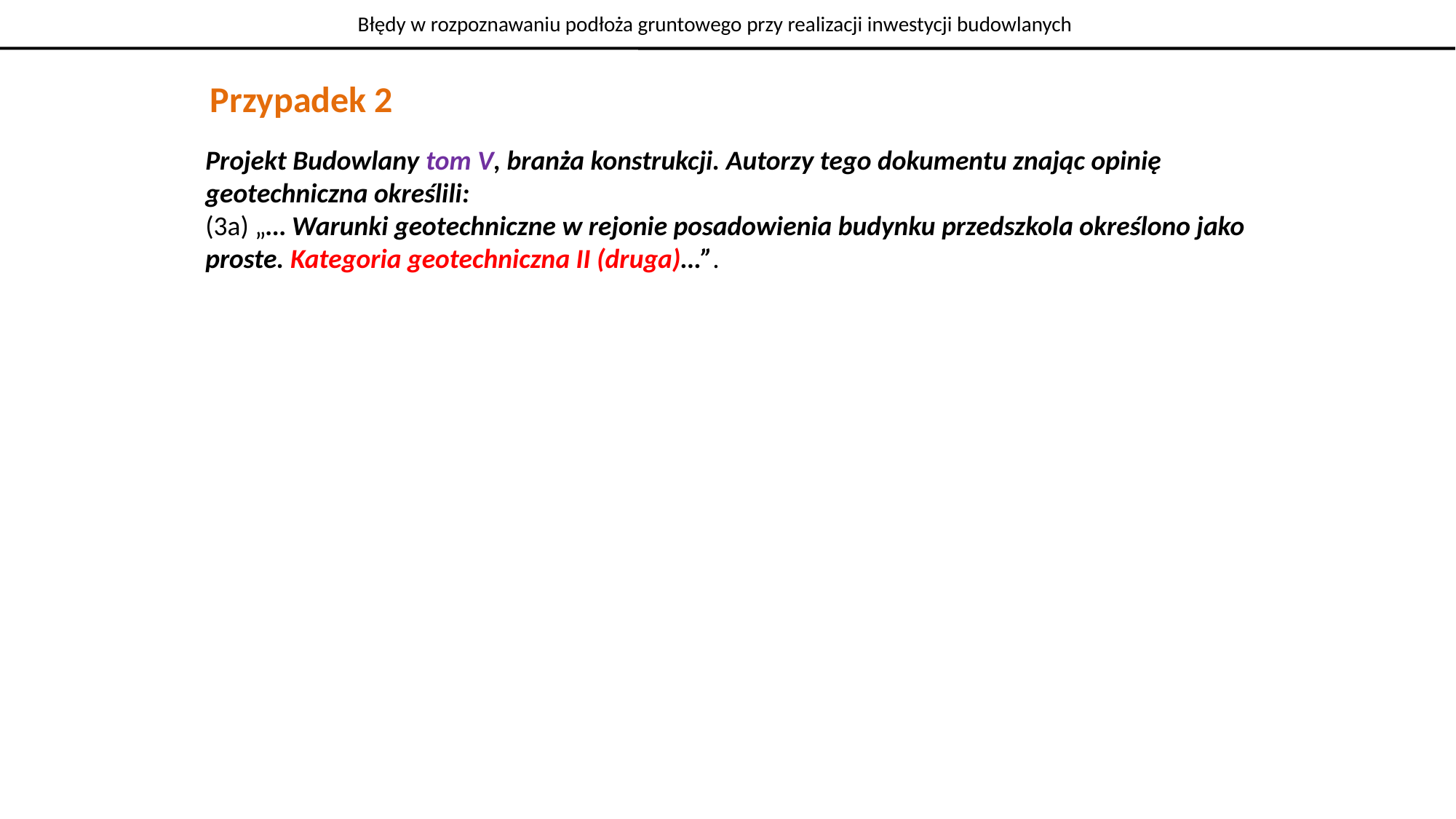

Błędy w rozpoznawaniu podłoża gruntowego przy realizacji inwestycji budowlanych

Przypadek 2
Projekt Budowlany tom V, branża konstrukcji. Autorzy tego dokumentu znając opinię geotechniczna określili:
(3a) „… Warunki geotechniczne w rejonie posadowienia budynku przedszkola określono jako proste. Kategoria geotechniczna II (druga)…”.